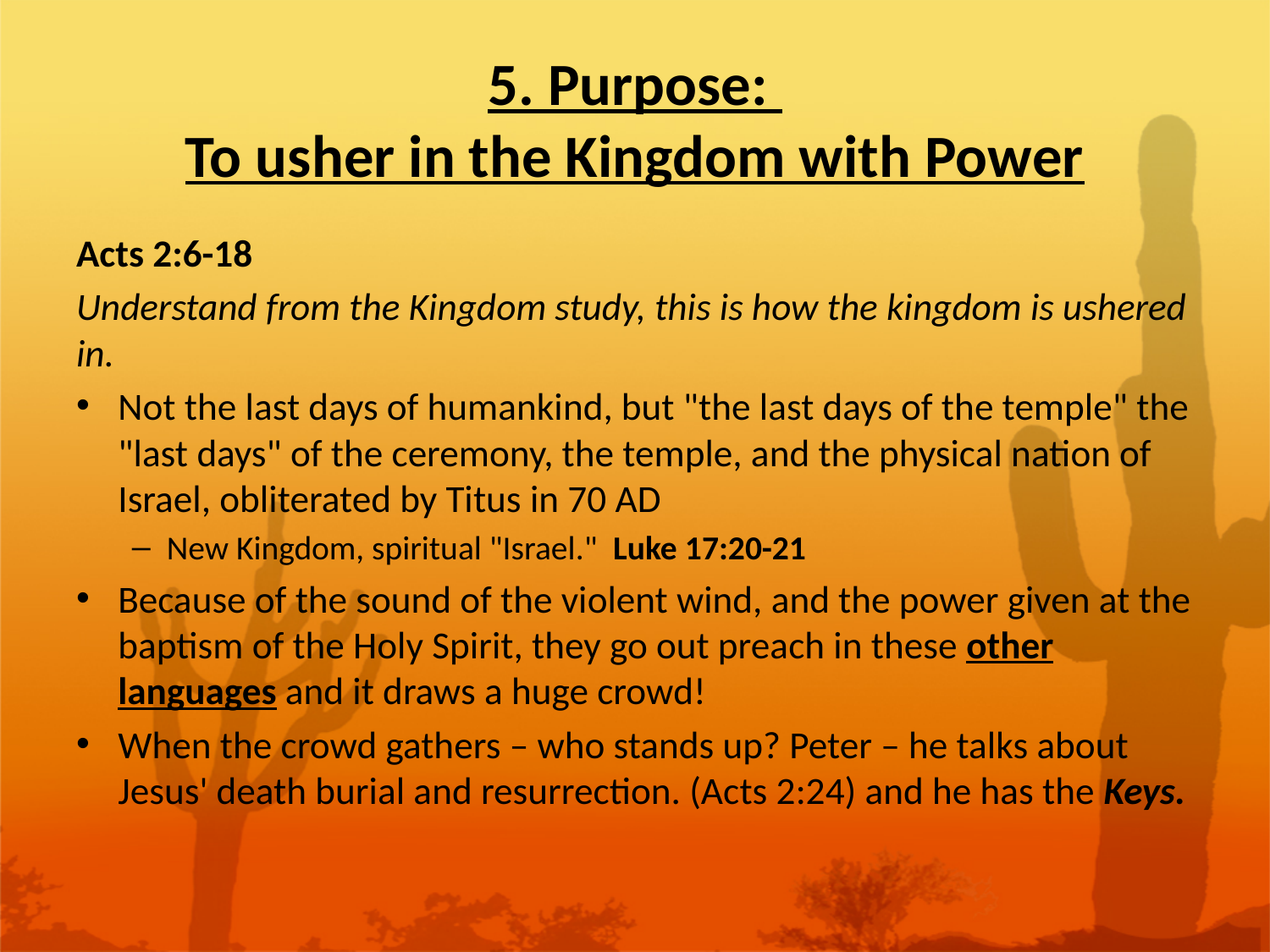

# 5. Purpose: To usher in the Kingdom with Power
Acts 2:6-18
Understand from the Kingdom study, this is how the kingdom is ushered in.
Not the last days of humankind, but "the last days of the temple" the "last days" of the ceremony, the temple, and the physical nation of Israel, obliterated by Titus in 70 AD
New Kingdom, spiritual "Israel."  Luke 17:20-21
Because of the sound of the violent wind, and the power given at the baptism of the Holy Spirit, they go out preach in these other languages and it draws a huge crowd!
When the crowd gathers – who stands up? Peter – he talks about Jesus' death burial and resurrection. (Acts 2:24) and he has the Keys.